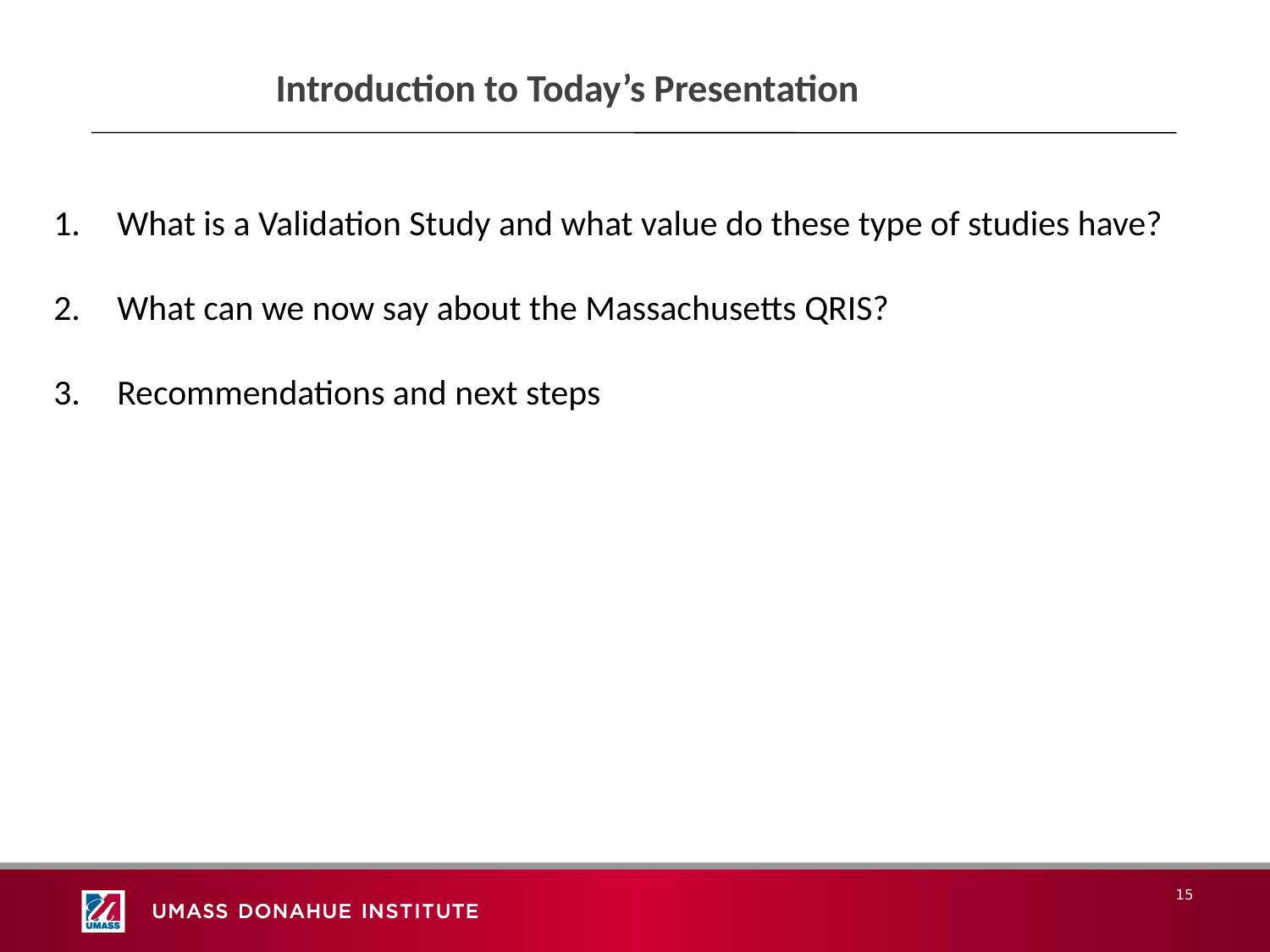

Introduction to Today’s Presentation
What is a Validation Study and what value do these type of studies have?
What can we now say about the Massachusetts QRIS?
Recommendations and next steps

15